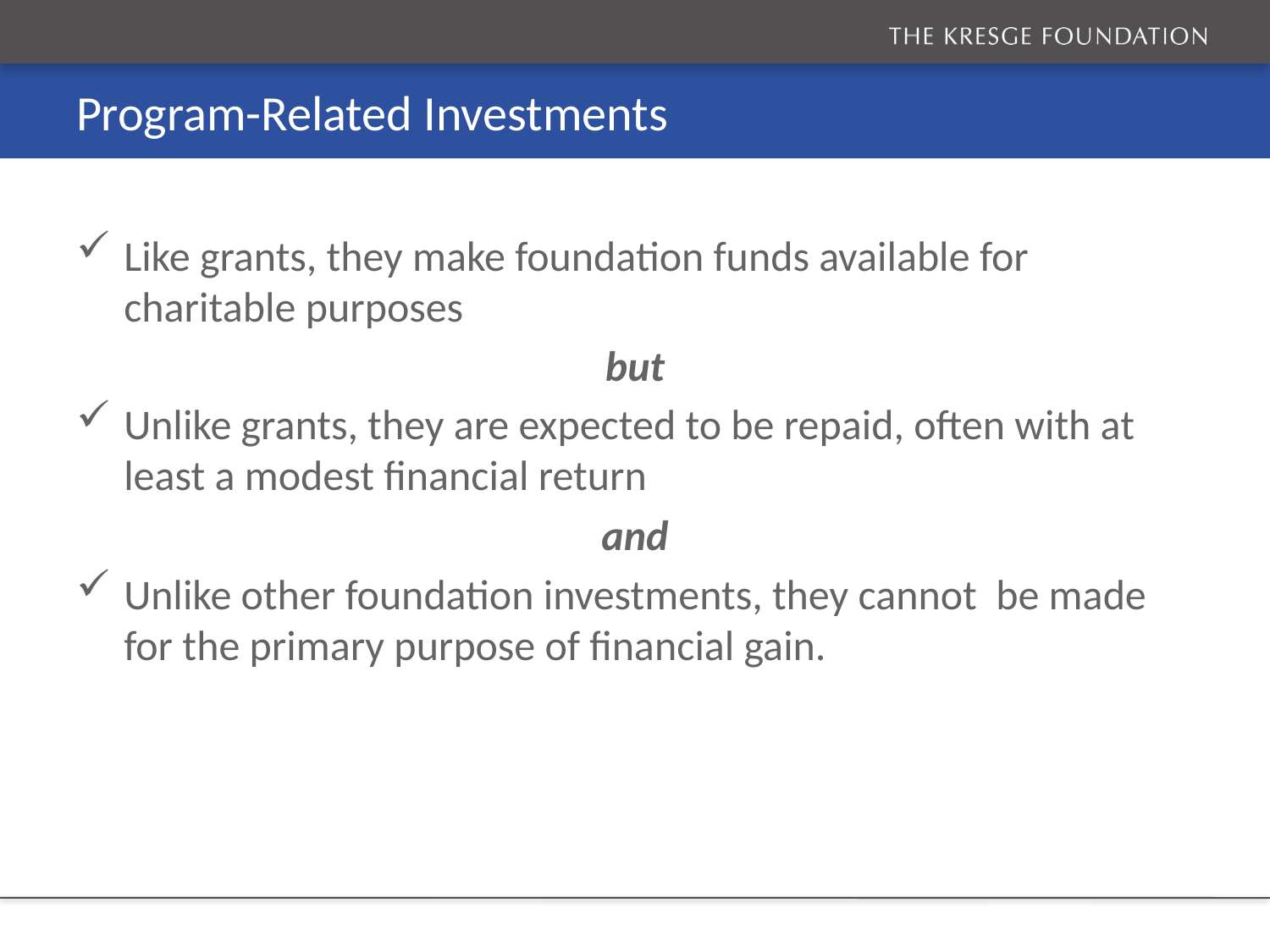

# Program-Related Investments
Like grants, they make foundation funds available for charitable purposes
but
Unlike grants, they are expected to be repaid, often with at least a modest financial return
and
Unlike other foundation investments, they cannot  be made for the primary purpose of financial gain.

14